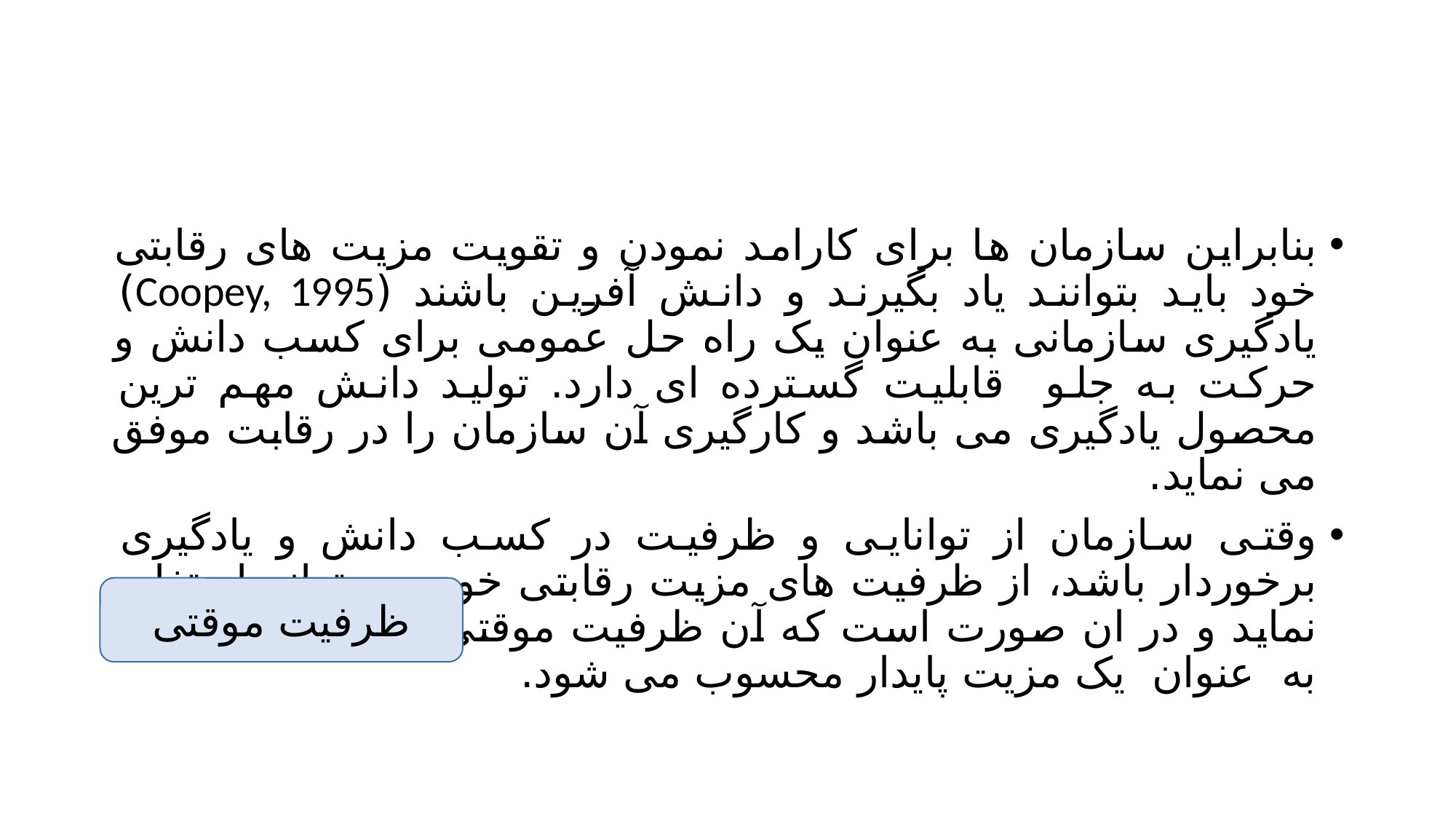

#
بنابراین سازمان ها برای کارامد نمودن و تقویت مزیت های رقابتی خود باید بتوانند یاد بگیرند و دانش آفرین باشند (Coopey, 1995) یادگیری سازمانی به عنوان یک راه حل عمومی برای کسب دانش و حرکت به جلو  قابلیت گسترده ای دارد. تولید دانش مهم ترین محصول یادگیری می باشد و کارگیری آن سازمان را در رقابت موفق می نماید.
وقتی سازمان از توانایی و ظرفیت در کسب دانش و یادگیری برخوردار باشد، از ظرفیت های مزیت رقابتی خود می تواند استفاده نماید و در ان صورت است که آن ظرفیت موقتی، به صورت بالفعل به  عنوان  یک مزیت پایدار محسوب می شود.
ظرفیت موقتی